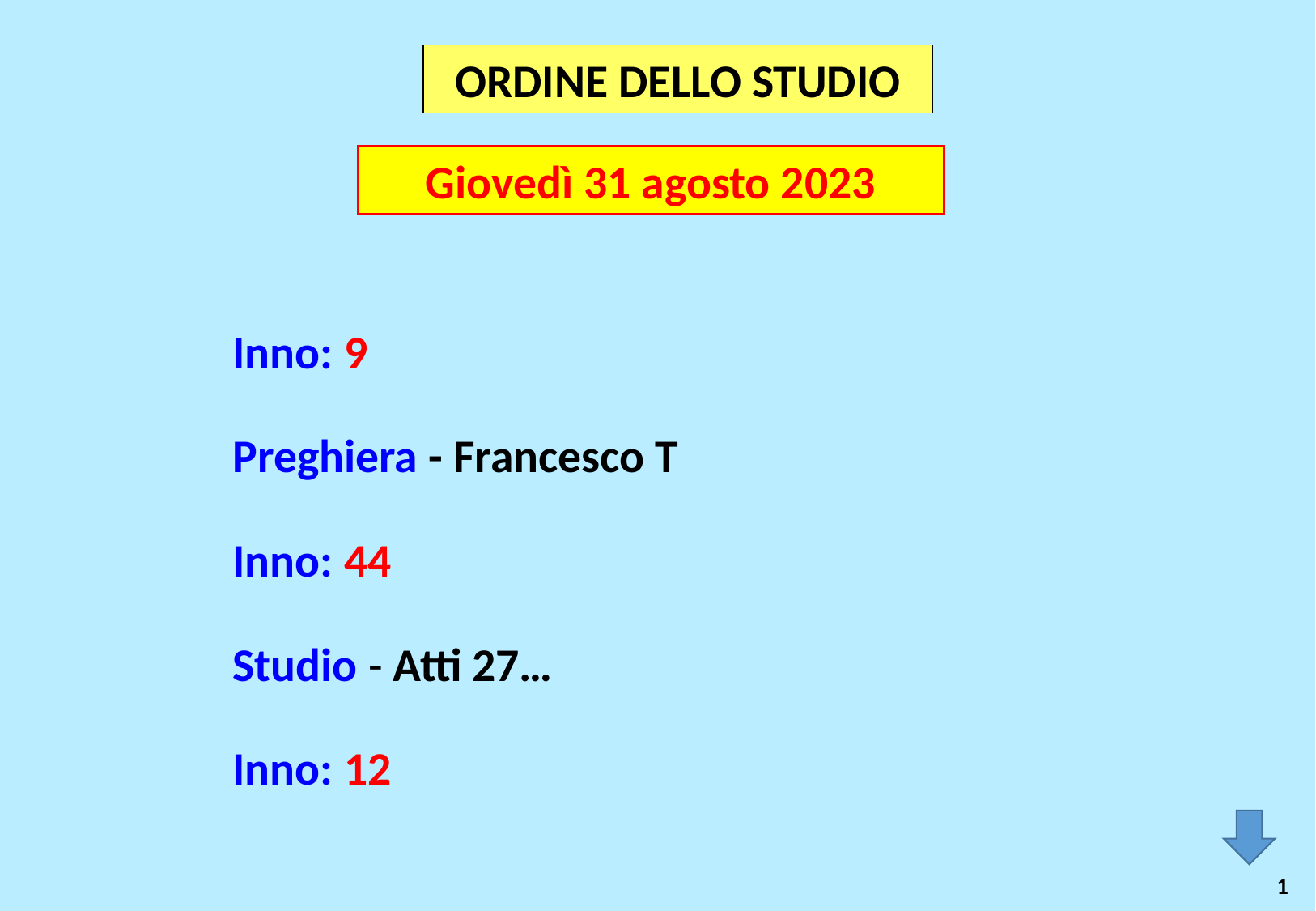

ORDINE DELLO STUDIO
Giovedì 31 agosto 2023
Inno: 9
Preghiera - Francesco T
Inno: 44
Studio - Atti 27…
Inno: 12

1